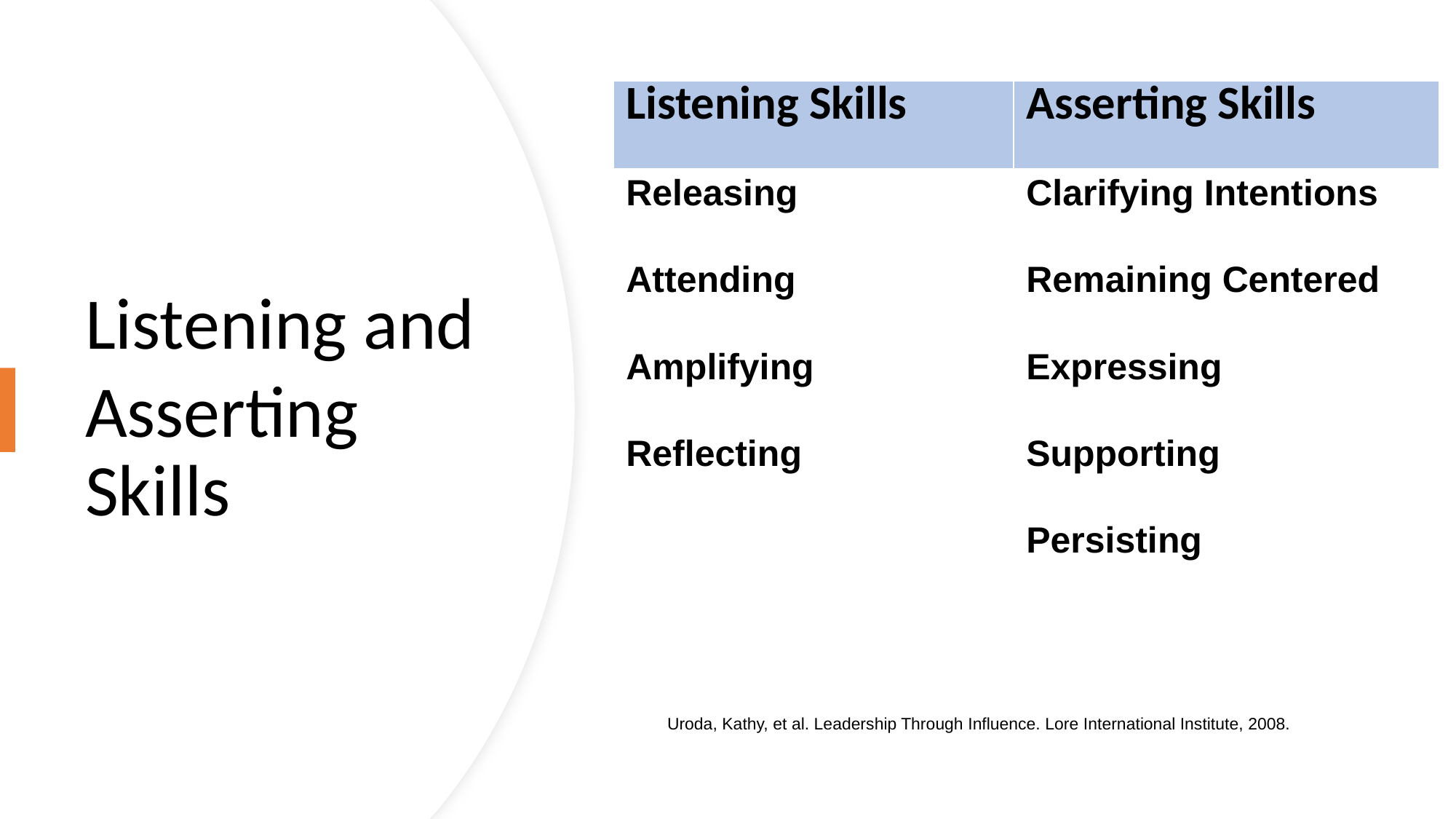

| Listening Skills | Asserting Skills |
| --- | --- |
| Releasing Attending   Amplifying   Reflecting | Clarifying Intentions Remaining Centered   Expressing   Supporting   Persisting |
Listening and
Asserting Skills

Uroda, Kathy, et al. Leadership Through Influence. Lore International Institute, 2008.